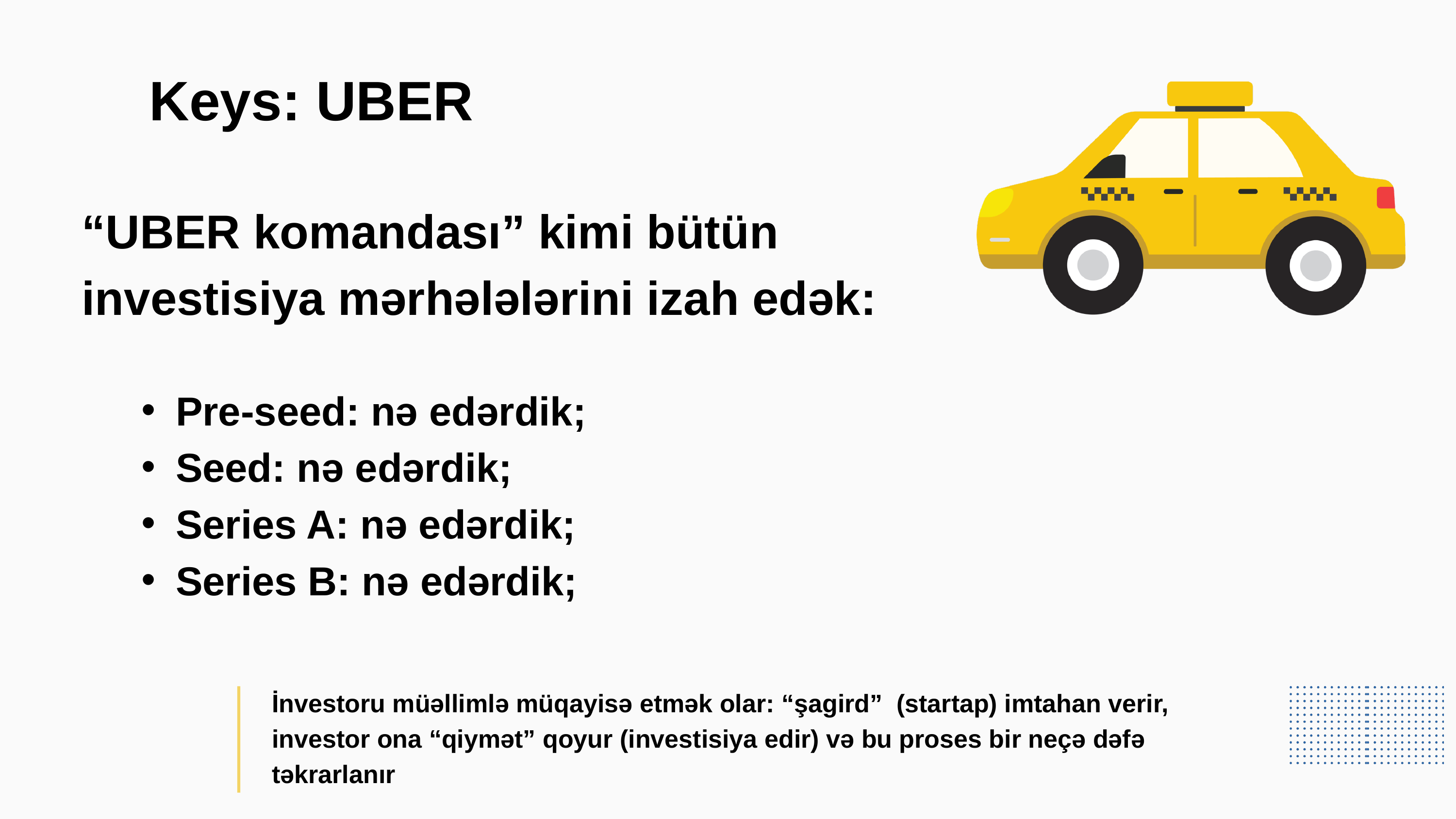

Keys: UBER

“UBER komandası” kimi bütün investisiya mərhələlərini izah edək:
Pre-seed: nə edərdik;
Seed: nə edərdik;
Series A: nə edərdik;
Series B: nə edərdik;

İnvestoru müəllimlə müqayisə etmək olar: “şagird”  (startap) imtahan verir, investor ona “qiymət” qoyur (investisiya edir) və bu proses bir neçə dəfə təkrarlanır